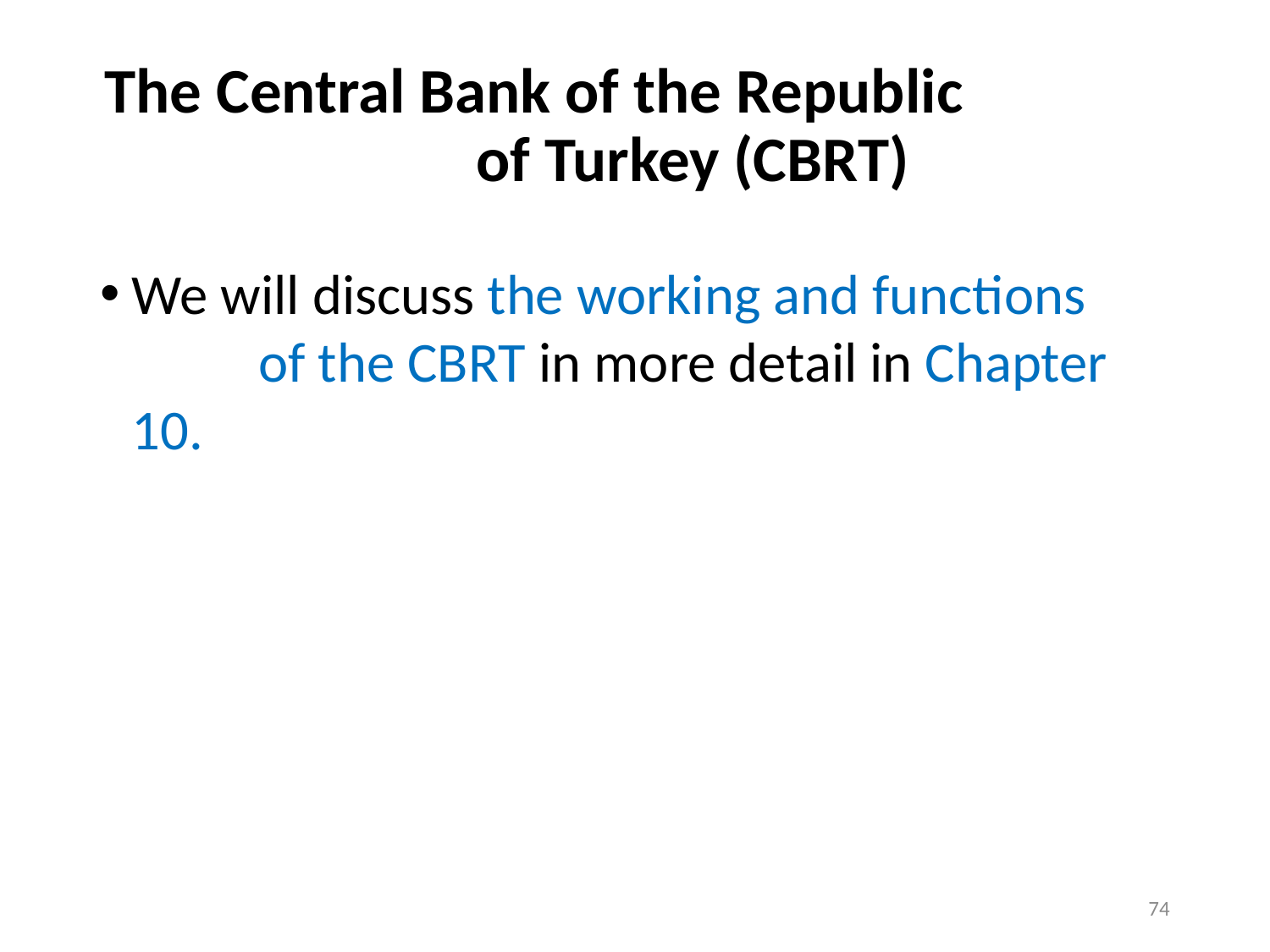

# The Central Bank of the Republic                        of Turkey (CBRT)
We will discuss the working and functions                 of the CBRT in more detail in Chapter 10.

74